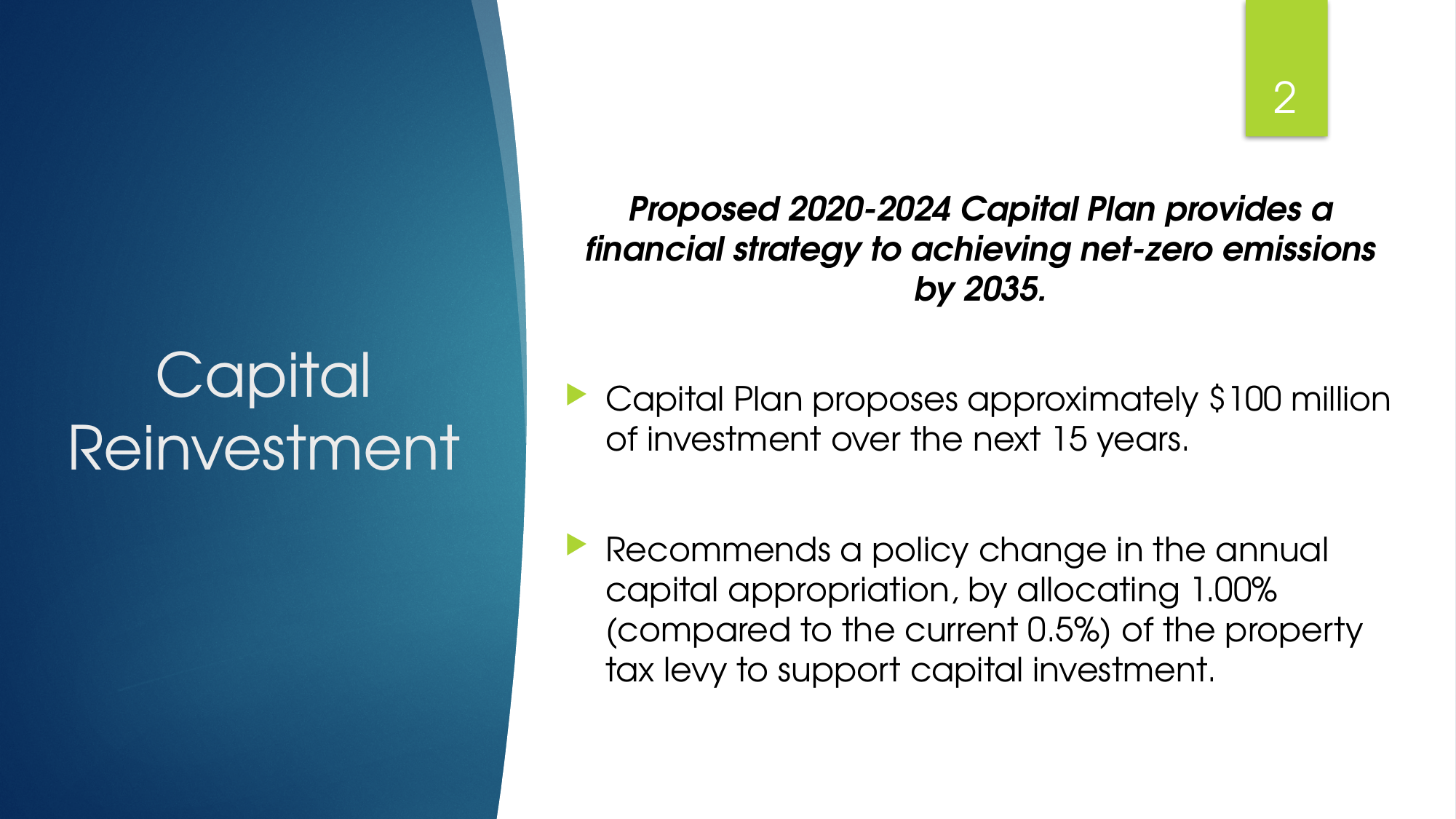

2
# Capital Reinvestment
Proposed 2020-2024 Capital Plan provides a financial strategy to achieving net-zero emissions by 2035.

Capital Plan proposes approximately $100 million of investment over the next 15 years.

Recommends a policy change in the annual capital appropriation, by allocating 1.00% (compared to the current 0.5%) of the property tax levy to support capital investment.